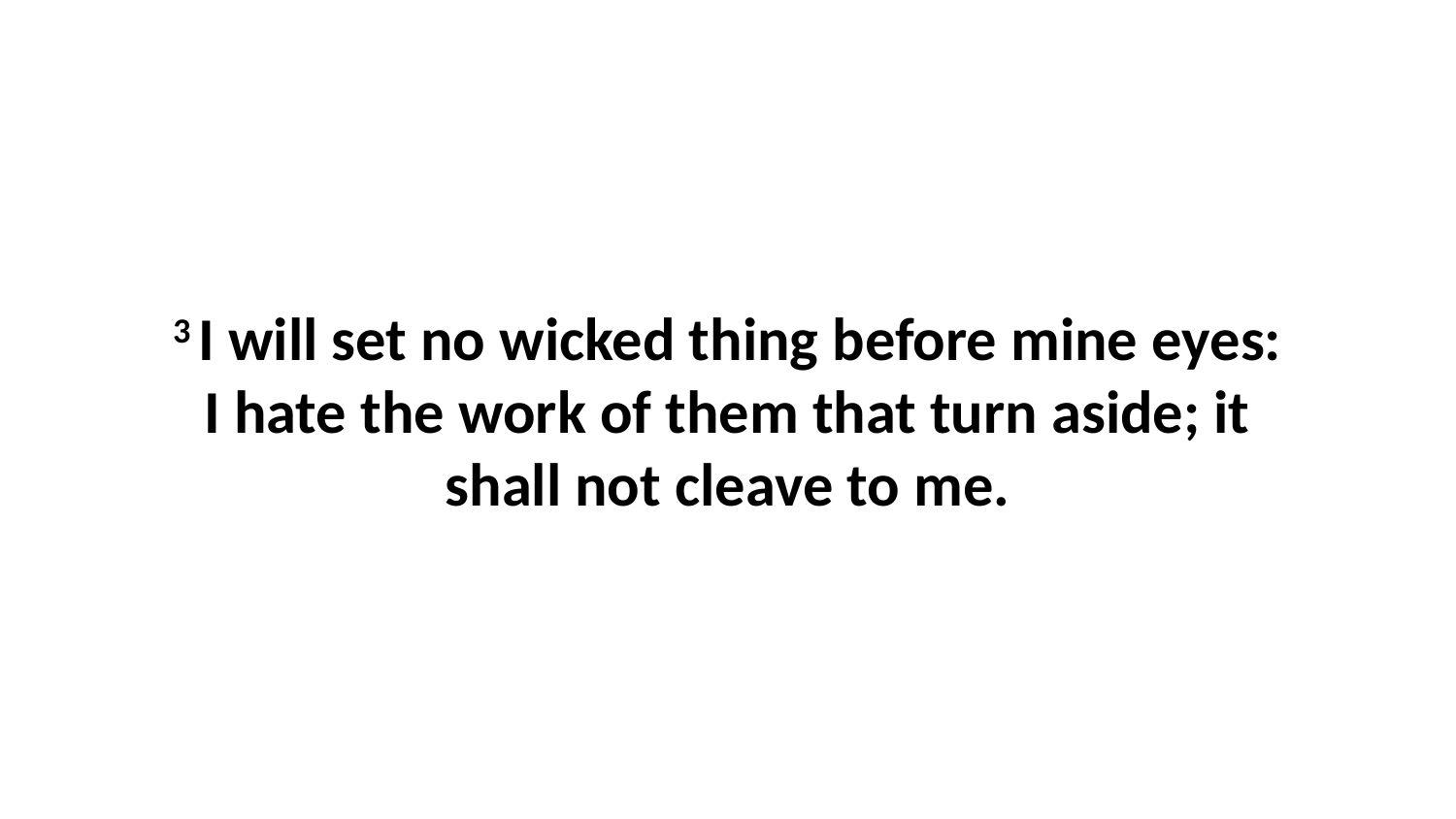

3 I will set no wicked thing before mine eyes: I hate the work of them that turn aside; it shall not cleave to me.